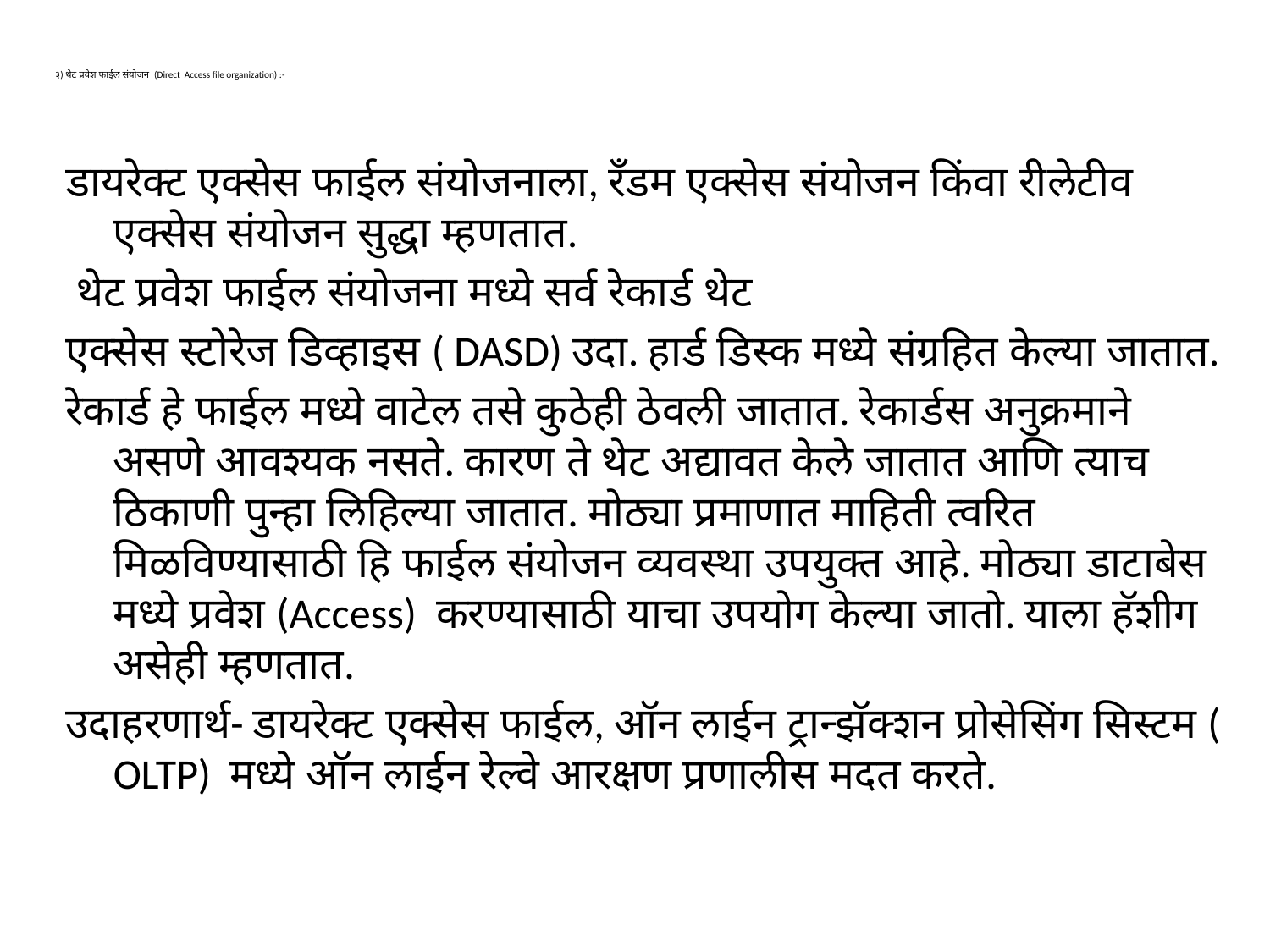

# ३) थेट प्रवेश फाईल संयोजन  (Direct  Access file organization) :-
डायरेक्ट एक्सेस फाईल संयोजनाला, रॅंडम एक्सेस संयोजन किंवा रीलेटीव एक्सेस संयोजन सुद्धा म्हणतात.
 थेट प्रवेश फाईल संयोजना मध्ये सर्व रेकार्ड थेट
एक्सेस स्टोरेज डिव्हाइस ( DASD) उदा. हार्ड डिस्क मध्ये संग्रहित केल्या जातात.
रेकार्ड हे फाईल मध्ये वाटेल तसे कुठेही ठेवली जातात. रेकार्डस अनुक्रमाने असणे आवश्यक नसते. कारण ते थेट अद्यावत केले जातात आणि त्याच ठिकाणी पुन्हा लिहिल्या जातात. मोठ्या प्रमाणात माहिती त्वरित मिळविण्यासाठी हि फाईल संयोजन व्यवस्था उपयुक्त आहे. मोठ्या डाटाबेस मध्ये प्रवेश (Access)  करण्यासाठी याचा उपयोग केल्या जातो. याला हॅशीग असेही म्हणतात.
उदाहरणार्थ- डायरेक्ट एक्सेस फाईल, ऑन लाईन ट्रान्झॅक्शन प्रोसेसिंग सिस्टम ( OLTP)  मध्ये ऑन लाईन रेल्वे आरक्षण प्रणालीस मदत करते.